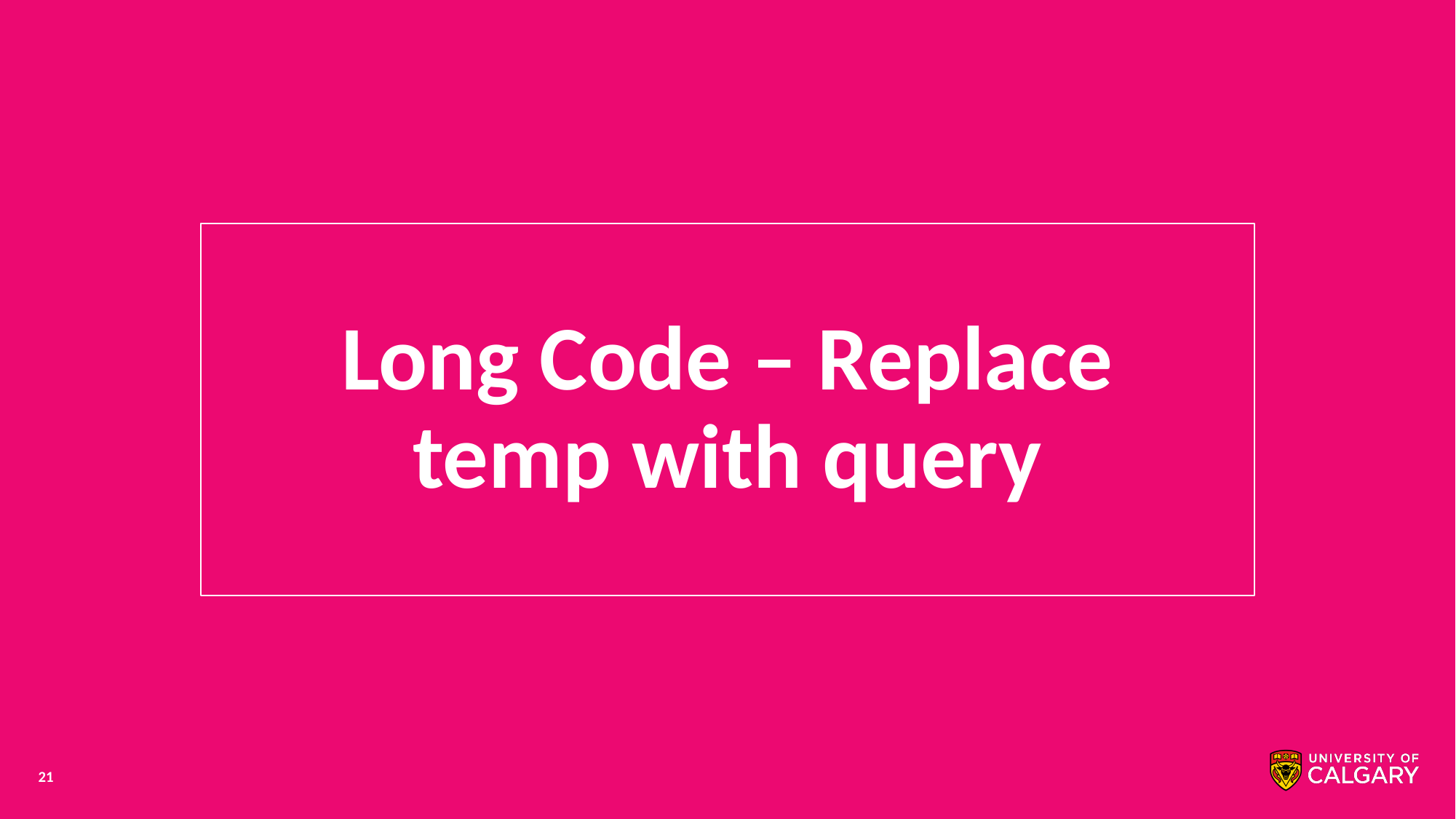

Long Code – Replace temp with query